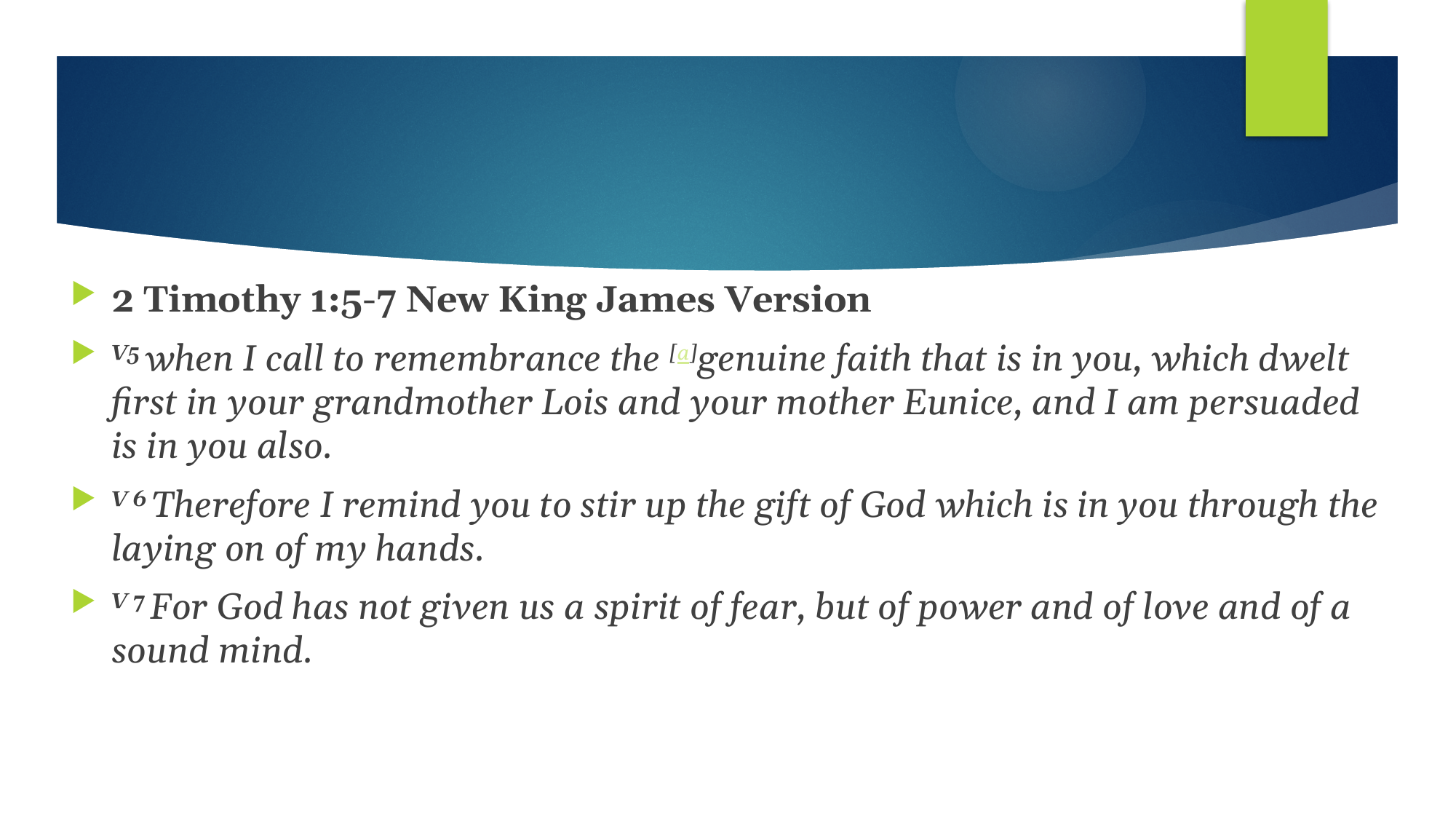

#
2 Timothy 1:5-7 New King James Version
V5 when I call to remembrance the [a]genuine faith that is in you, which dwelt first in your grandmother Lois and your mother Eunice, and I am persuaded is in you also.
V 6 Therefore I remind you to stir up the gift of God which is in you through the laying on of my hands.
V 7 For God has not given us a spirit of fear, but of power and of love and of a sound mind.